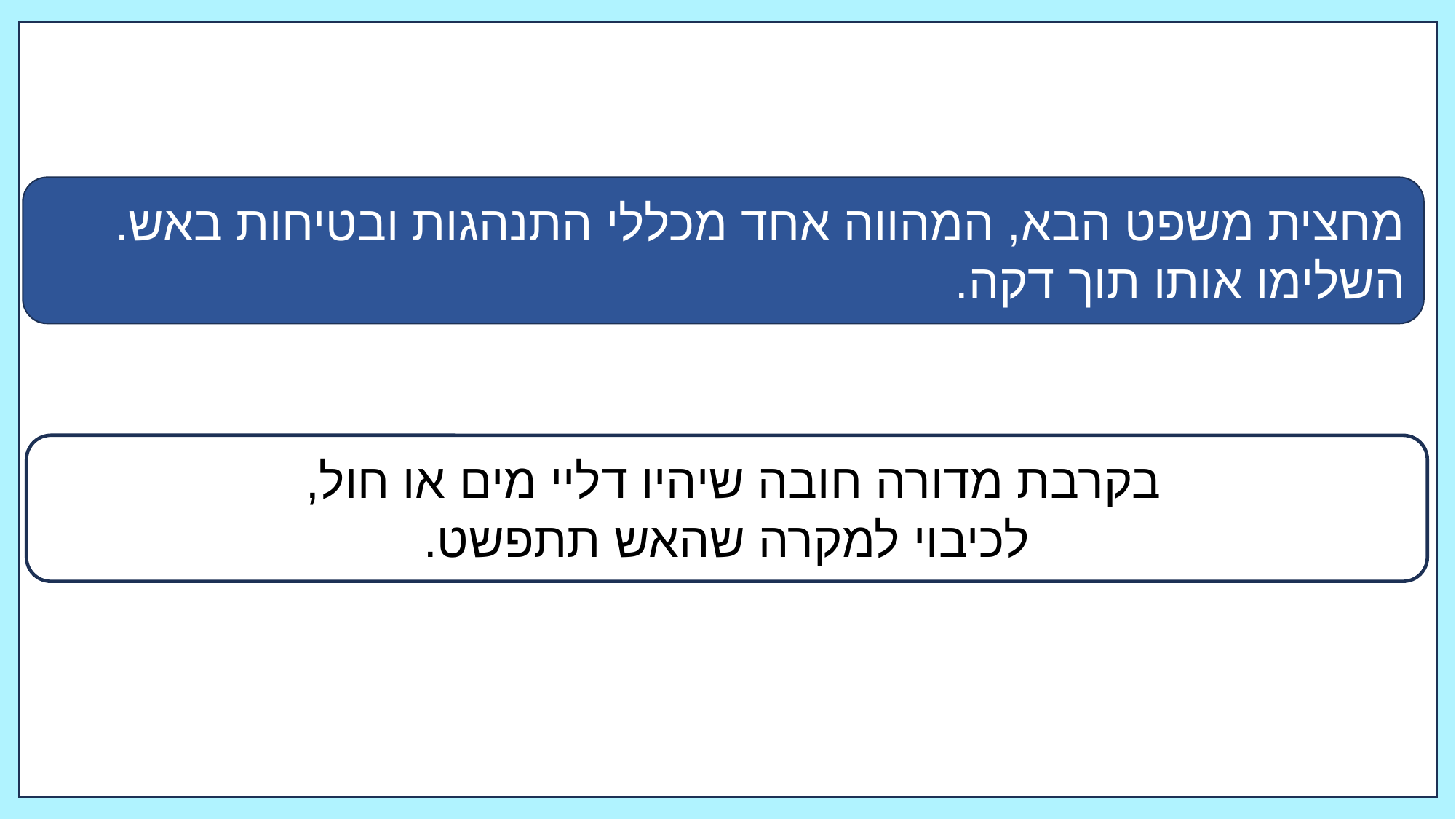

מחצית משפט הבא, המהווה אחד מכללי התנהגות ובטיחות באש. השלימו אותו תוך דקה.
בקרבת מדורה חובה שיהיו דליי מים או חול,
לכיבוי למקרה שהאש תתפשט.